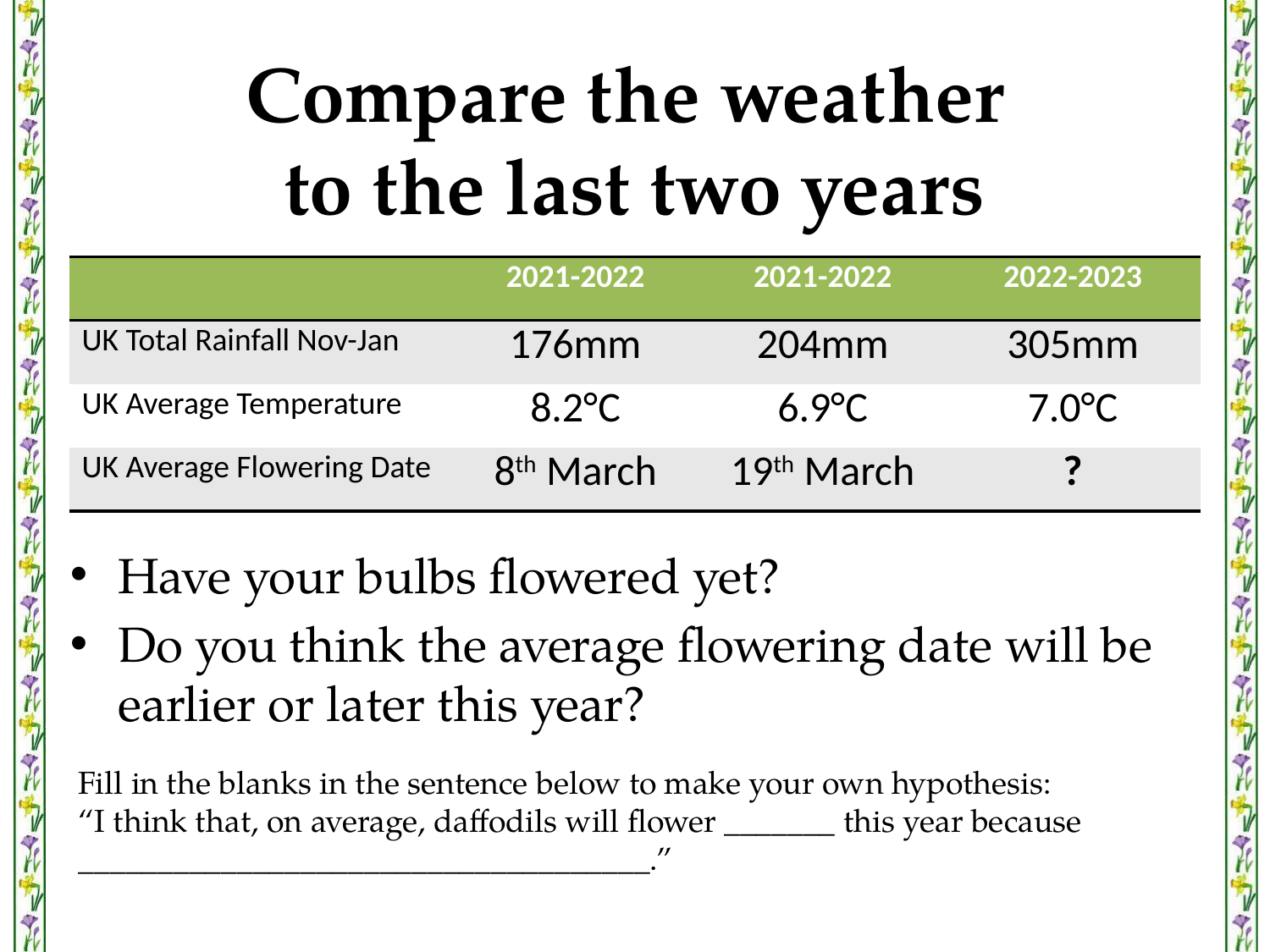

Compare the weather
to the last two years
|  | 2021-2022 | 2021-2022 | 2022-2023 |
| --- | --- | --- | --- |
| UK Total Rainfall Nov-Jan | 176mm | 204mm | 305mm |
| UK Average Temperature | 8.2°C | 6.9°C | 7.0°C |
| UK Average Flowering Date | 8th March | 19th March | ? |
Have your bulbs flowered yet?
Do you think the average flowering date will be earlier or later this year?

Fill in the blanks in the sentence below to make your own hypothesis:
“I think that, on average, daffodils will flower _______ this year because ____________________________________.”